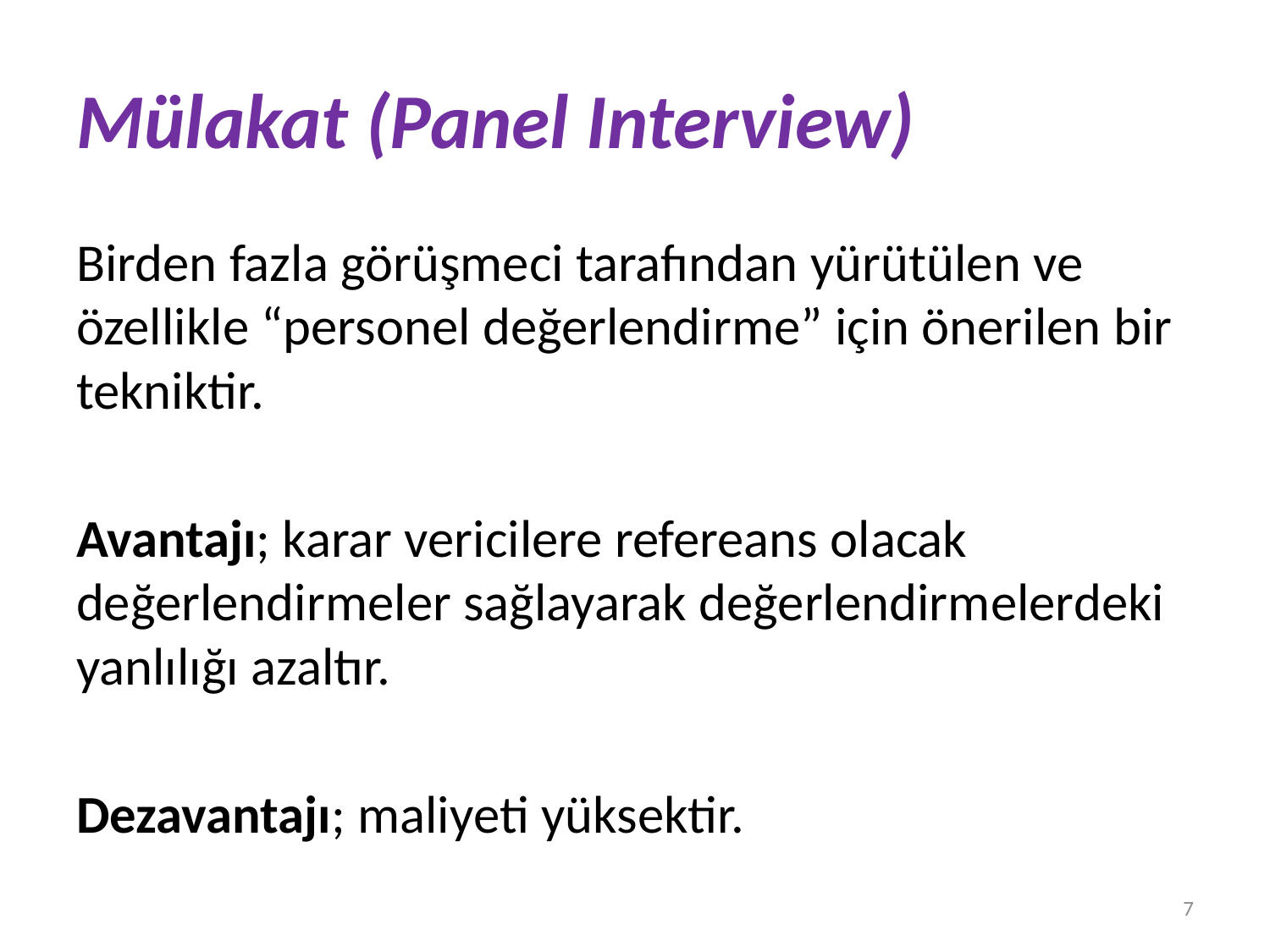

# Mülakat (Panel Interview)
Birden fazla görüşmeci tarafından yürütülen ve özellikle “personel değerlendirme” için önerilen bir tekniktir.

Avantajı; karar vericilere refereans olacak değerlendirmeler sağlayarak değerlendirmelerdeki yanlılığı azaltır.

Dezavantajı; maliyeti yüksektir.
7